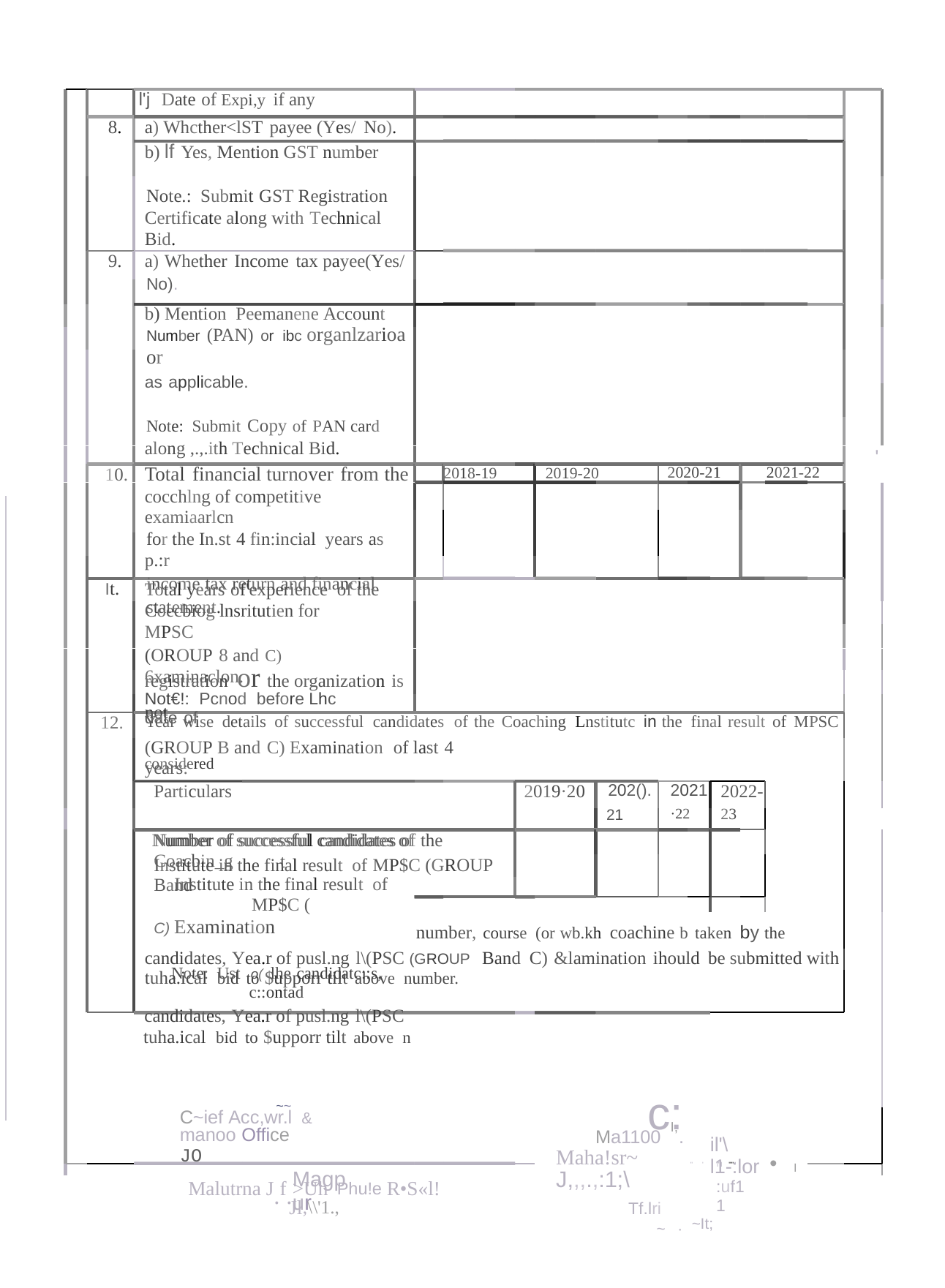

l'j  Date of Expi,y if any

8.

a) Whcther<lST payee (Yes/ No).

b) lf Yes, Mention GST number
Note.:  Submit GST Registration
Certificate along with Technical Bid.

9.

a) Whether Income tax payee(Yes/
No).

b) Mention  Peemanene Account
Number (PAN) or  ibc organlzarioa or
as applicable.
Note:  Submit Copy of PAN card
along ,.,.ith Technical Bid.

'

10.

Total financial turnover from the
cocchlng of competitive  examiaarlcn
for the In.st 4 fin:incial  years as p.:r
income tax return and financial
statement.

2018-19

2019-20

2020-21

2021-22

It.

Total years of'experience  of the
Coecbiog lnsritutien for MPSC
(OROUP 8 and C) 6xaminaclon.
Not€!:  Pcnod  before Lhc date of
considered

registration  or the organization is not

12.

Year wise  details of successful  candidates  of the Coaching  Lnstitutc  in the  final result of MPSC

(GROUP B and C) Examination  of last 4 years:

Particulars

2019·20

202().
21

2021
·22

2022-
23

Number of successful candidates of t
Institute in the final result  of MP$C (
C) Examination
Note:  Ust  o(  lhe candidatc::s, c::ontad
candidates, Yea.r of pusl.ng l\(PSC
tuha.ical  bid to $upporr tilt above  n

Number of successful candidates of the Coacbin_g

Institute in the final result  of MP$C (GROUP Band

number, course  (or wb.kh  coachine b taken  by the

candidates, Yea.r of pusl.ng l\(PSC (GROUP  Band C) &lamination ihould be submitted with

tuha.ical  bid to $upporr tilt above  number.

~~
C~ief Acc,wr.l &   manoo Office   JO
.   ..   ~
Malutrna J.f.>Uh Phu!e R•S«l!Jl,\\'1.,

c:
"     '       l"I   '"'"                  •  I

I,
Ma1100   .
Maha!sr~ J,,,.,:1;\
Tf.lri
~  ·

il'\l1-:lor

Magpur
:uf11
~It;